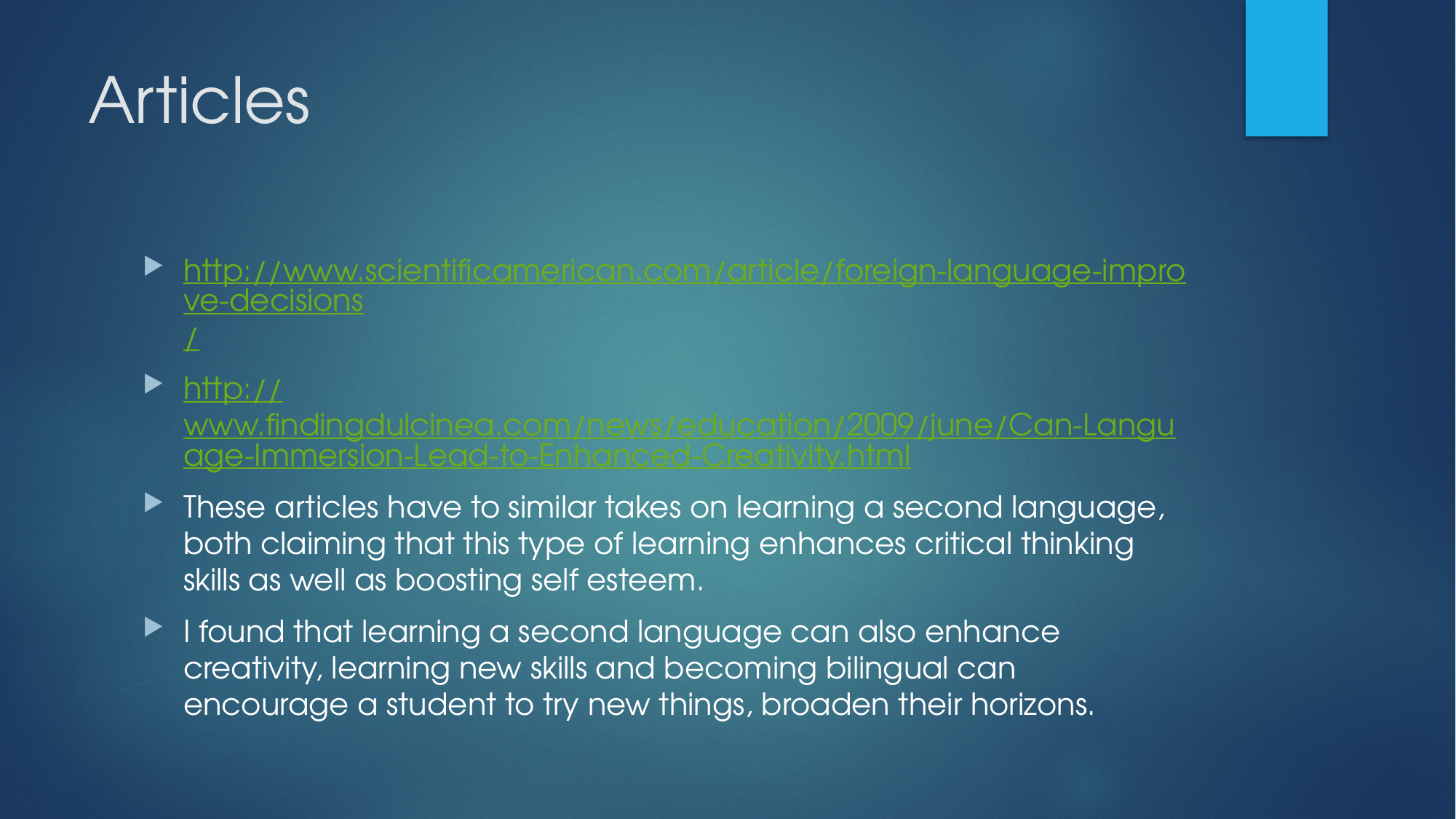

# Articles
http://www.scientificamerican.com/article/foreign-language-improve-decisions/
http://www.findingdulcinea.com/news/education/2009/june/Can-Language-Immersion-Lead-to-Enhanced-Creativity.html
These articles have to similar takes on learning a second language, both claiming that this type of learning enhances critical thinking skills as well as boosting self esteem.
I found that learning a second language can also enhance creativity, learning new skills and becoming bilingual can encourage a student to try new things, broaden their horizons.